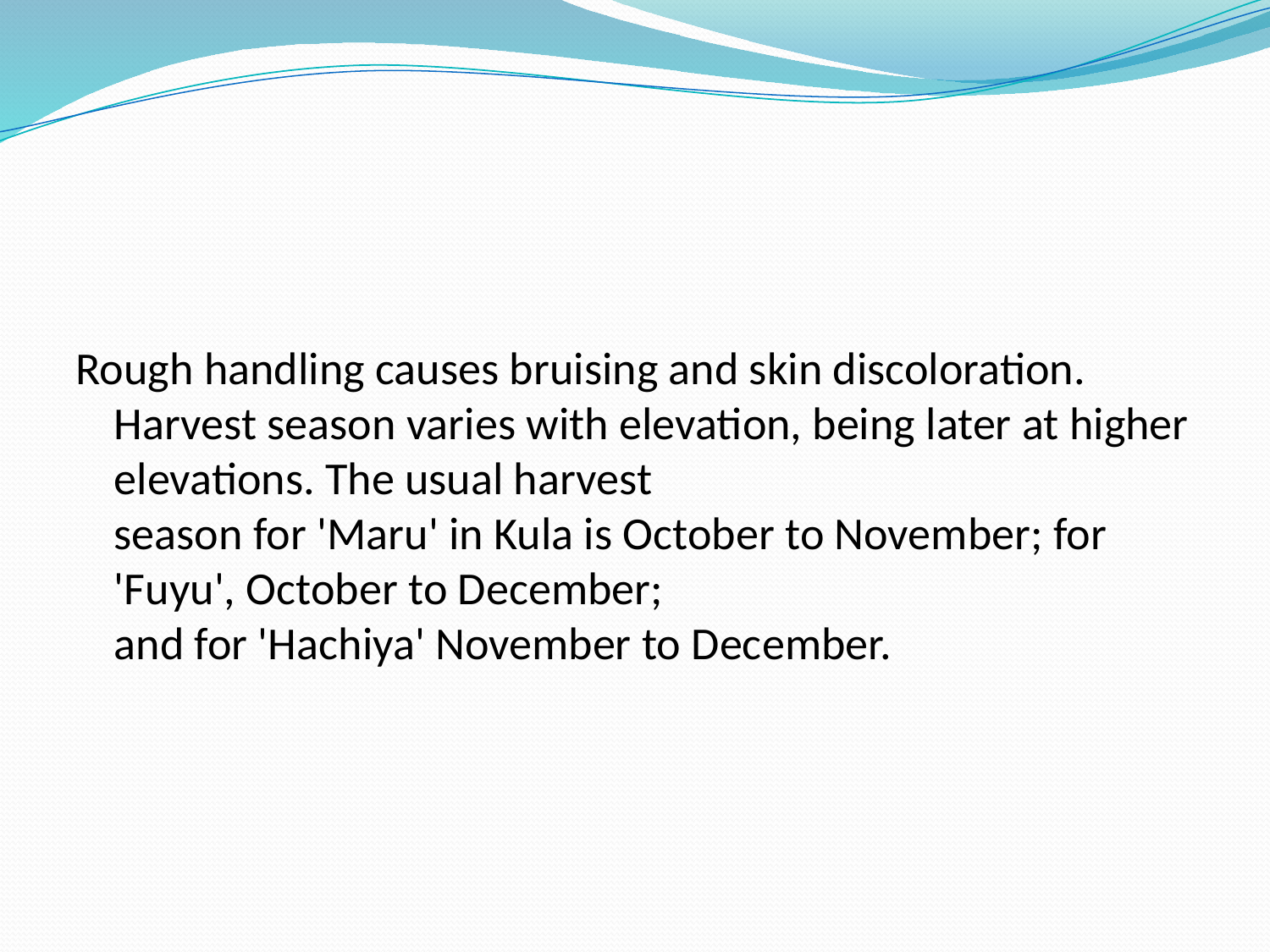

Rough handling causes bruising and skin discoloration.
Harvest season varies with elevation, being later at higher elevations. The usual harvest
season for 'Maru' in Kula is October to November; for 'Fuyu', October to December;
and for 'Hachiya' November to December.